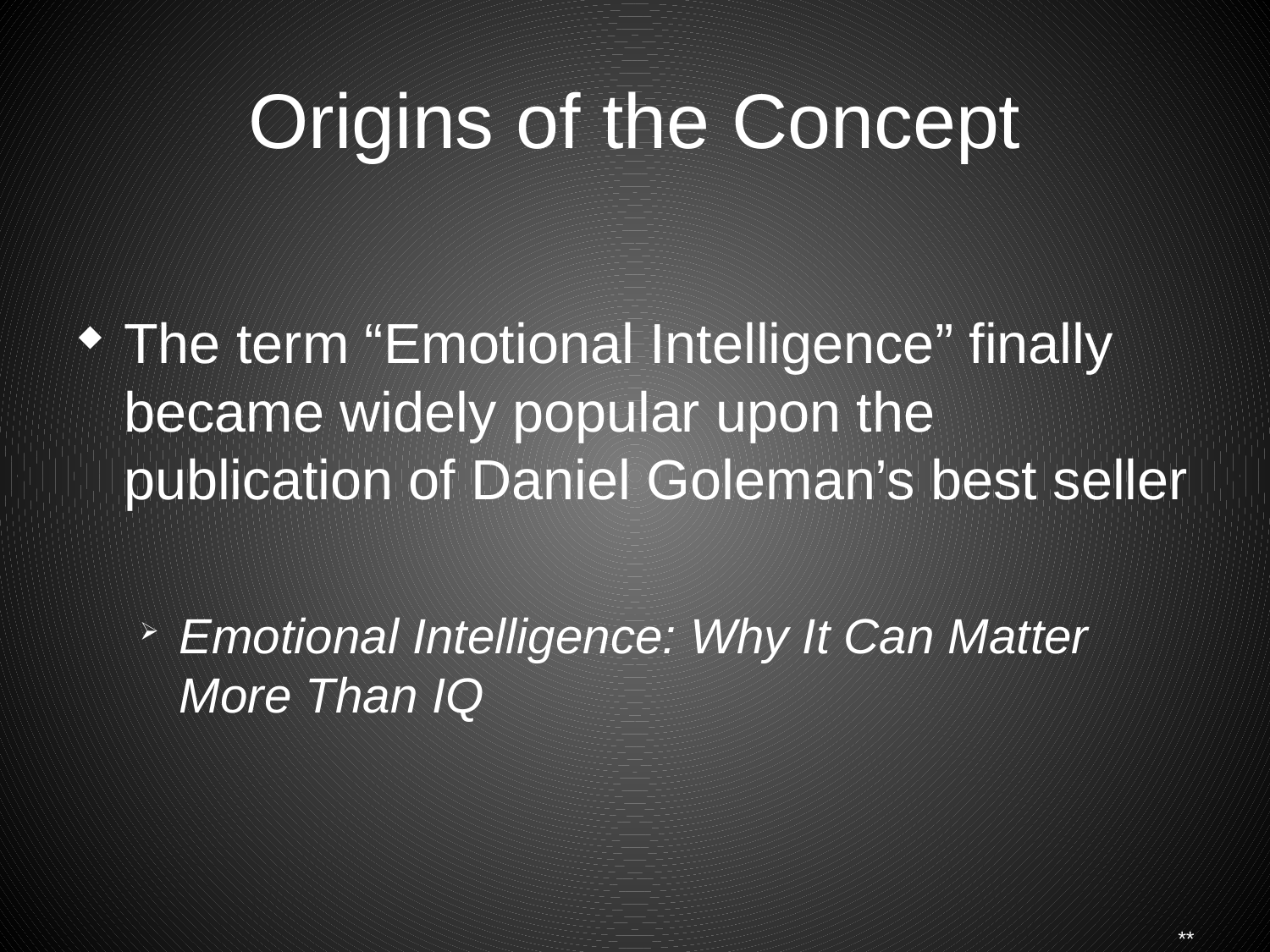

# Origins of the Concept

The term “Emotional Intelligence” finally became widely popular upon the publication of Daniel Goleman’s best seller

Emotional Intelligence: Why It Can Matter More Than IQ

**